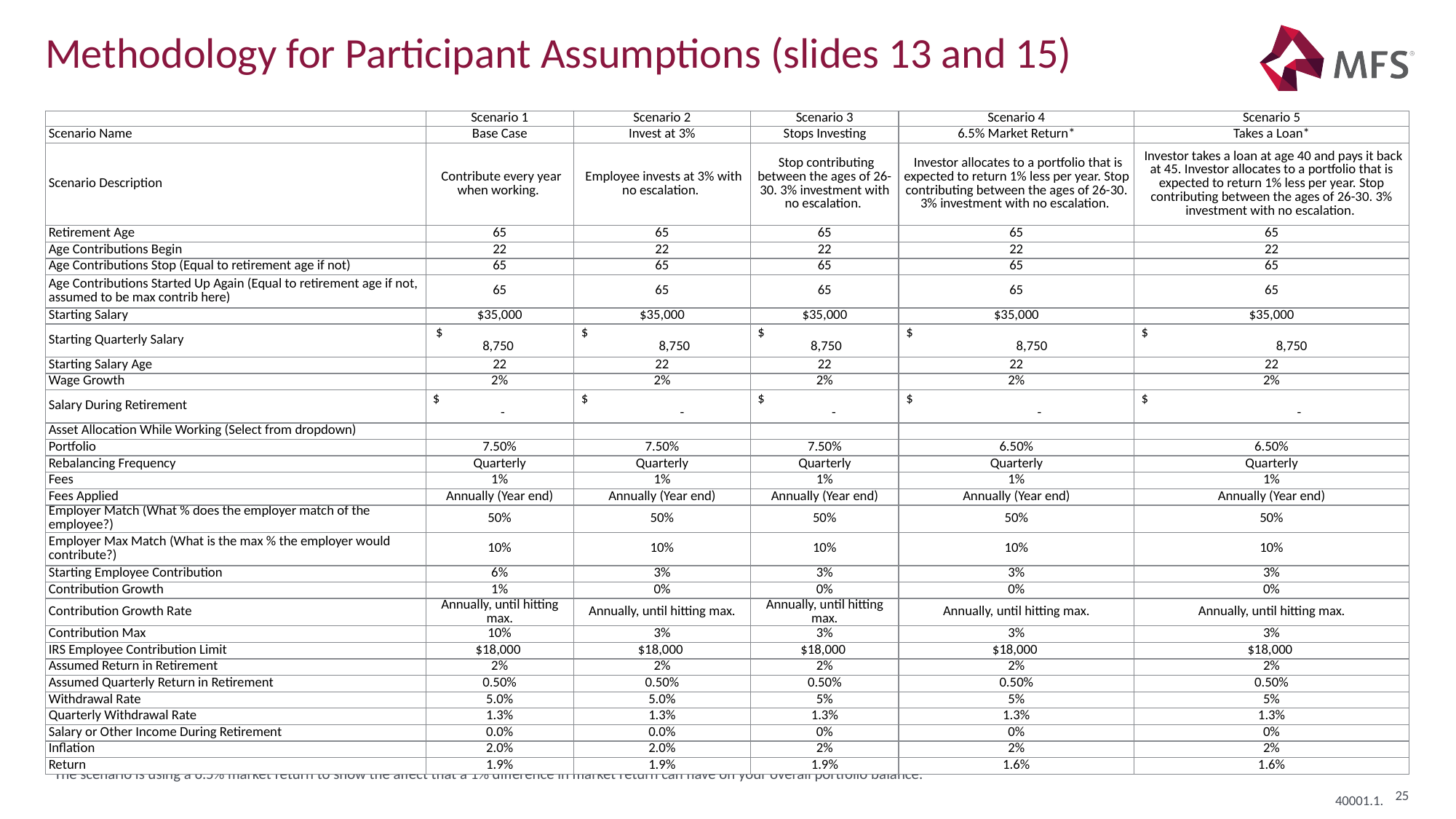

# Methodology for Participant Assumptions (slides 13 and 15)
|  | Scenario 1 | Scenario 2 | Scenario 3 | Scenario 4 | Scenario 5 |
| --- | --- | --- | --- | --- | --- |
| Scenario Name | Base Case | Invest at 3% | Stops Investing | 6.5% Market Return\* | Takes a Loan\* |
| Scenario Description | Contribute every year when working. | Employee invests at 3% with no escalation. | Stop contributing between the ages of 26-30. 3% investment with no escalation. | Investor allocates to a portfolio that is expected to return 1% less per year. Stop contributing between the ages of 26-30. 3% investment with no escalation. | Investor takes a loan at age 40 and pays it back at 45. Investor allocates to a portfolio that is expected to return 1% less per year. Stop contributing between the ages of 26-30. 3% investment with no escalation. |
| Retirement Age | 65 | 65 | 65 | 65 | 65 |
| Age Contributions Begin | 22 | 22 | 22 | 22 | 22 |
| Age Contributions Stop (Equal to retirement age if not) | 65 | 65 | 65 | 65 | 65 |
| Age Contributions Started Up Again (Equal to retirement age if not, assumed to be max contrib here) | 65 | 65 | 65 | 65 | 65 |
| Starting Salary | $35,000 | $35,000 | $35,000 | $35,000 | $35,000 |
| Starting Quarterly Salary | $ 8,750 | $ 8,750 | $ 8,750 | $ 8,750 | $ 8,750 |
| Starting Salary Age | 22 | 22 | 22 | 22 | 22 |
| Wage Growth | 2% | 2% | 2% | 2% | 2% |
| Salary During Retirement | $ - | $ - | $ - | $ - | $ - |
| Asset Allocation While Working (Select from dropdown) |  |  |  |  |  |
| Portfolio | 7.50% | 7.50% | 7.50% | 6.50% | 6.50% |
| Rebalancing Frequency | Quarterly | Quarterly | Quarterly | Quarterly | Quarterly |
| Fees | 1% | 1% | 1% | 1% | 1% |
| Fees Applied | Annually (Year end) | Annually (Year end) | Annually (Year end) | Annually (Year end) | Annually (Year end) |
| Employer Match (What % does the employer match of the employee?) | 50% | 50% | 50% | 50% | 50% |
| Employer Max Match (What is the max % the employer would contribute?) | 10% | 10% | 10% | 10% | 10% |
| Starting Employee Contribution | 6% | 3% | 3% | 3% | 3% |
| Contribution Growth | 1% | 0% | 0% | 0% | 0% |
| Contribution Growth Rate | Annually, until hitting max. | Annually, until hitting max. | Annually, until hitting max. | Annually, until hitting max. | Annually, until hitting max. |
| Contribution Max | 10% | 3% | 3% | 3% | 3% |
| IRS Employee Contribution Limit | $18,000 | $18,000 | $18,000 | $18,000 | $18,000 |
| Assumed Return in Retirement | 2% | 2% | 2% | 2% | 2% |
| Assumed Quarterly Return in Retirement | 0.50% | 0.50% | 0.50% | 0.50% | 0.50% |
| Withdrawal Rate | 5.0% | 5.0% | 5% | 5% | 5% |
| Quarterly Withdrawal Rate | 1.3% | 1.3% | 1.3% | 1.3% | 1.3% |
| Salary or Other Income During Retirement | 0.0% | 0.0% | 0% | 0% | 0% |
| Inflation | 2.0% | 2.0% | 2% | 2% | 2% |
| Return | 1.9% | 1.9% | 1.9% | 1.6% | 1.6% |

*The scenario is using a 6.5% market return to show the affect that a 1% difference in market return can have on your overall portfolio balance.
25
40001.1.